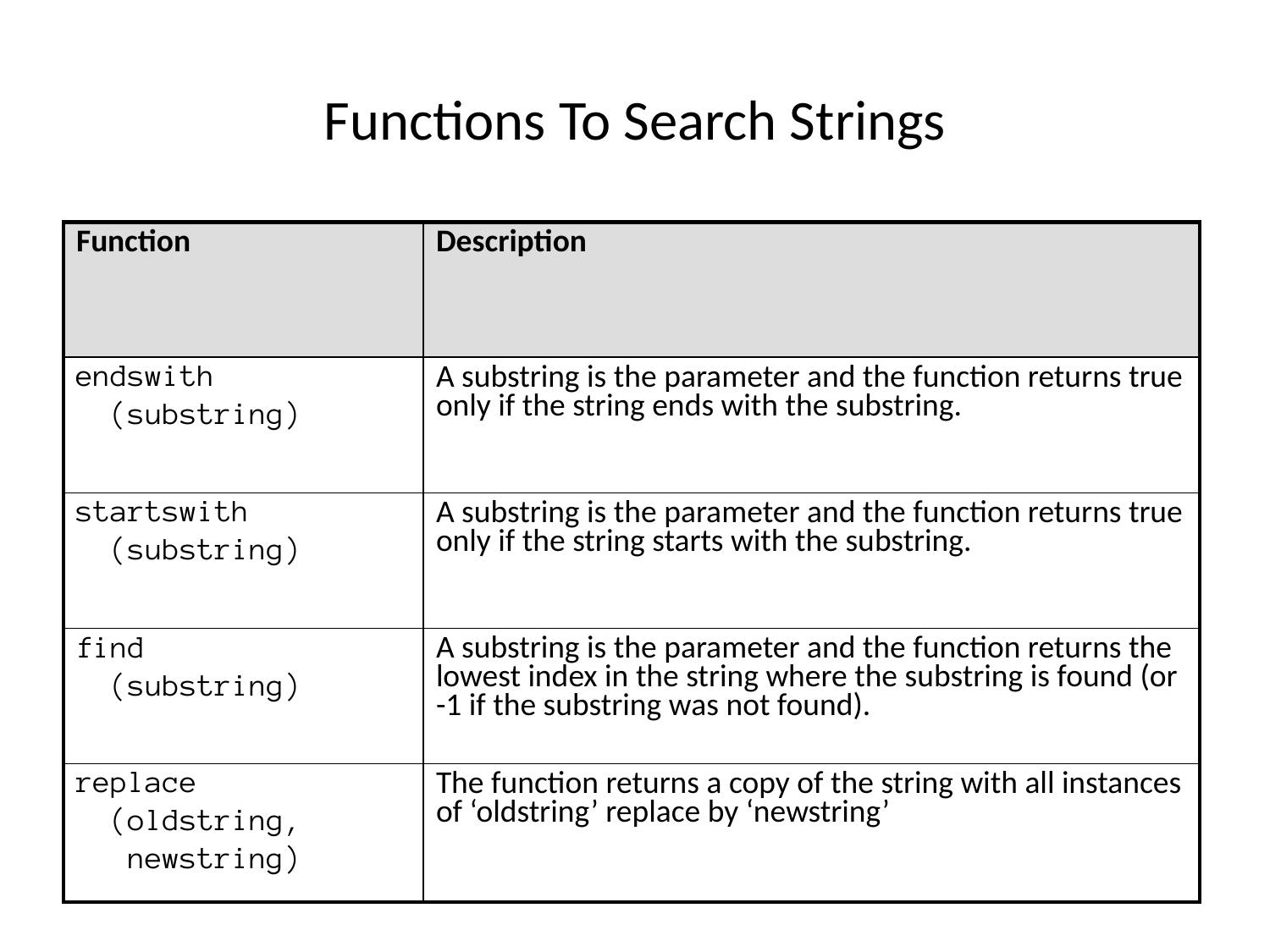

Functions To Search Strings
| Function | Description |
| --- | --- |
| endswith (substring) | A substring is the parameter and the function returns true only if the string ends with the substring. |
| startswith (substring) | A substring is the parameter and the function returns true only if the string starts with the substring. |
| find (substring) | A substring is the parameter and the function returns the lowest index in the string where the substring is found (or -1 if the substring was not found). |
| replace (oldstring, newstring) | The function returns a copy of the string with all instances of ‘oldstring’ replace by ‘newstring’ |